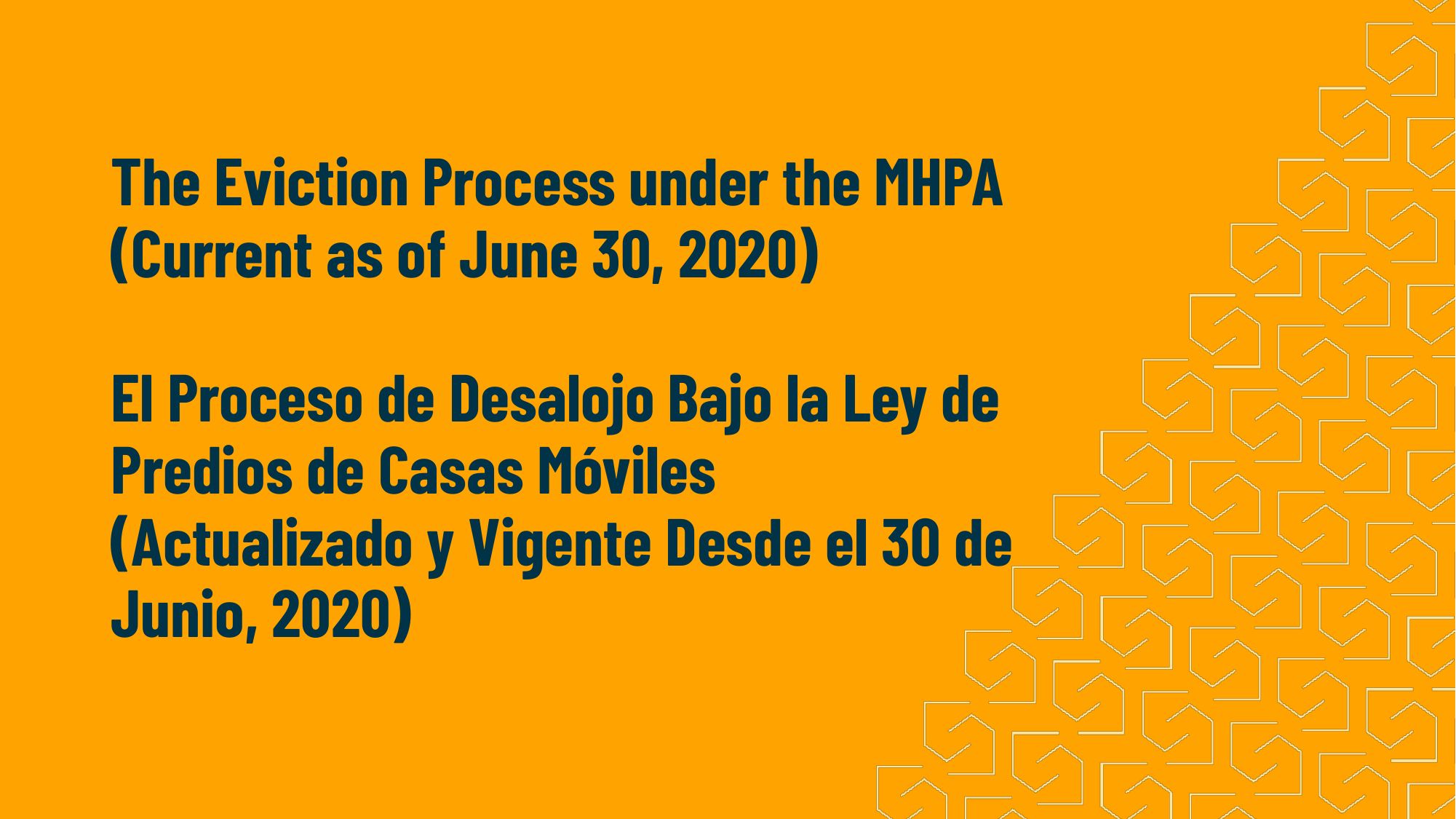

# The Eviction Process under the MHPA (Current as of June 30, 2020)

El Proceso de Desalojo Bajo la Ley de Predios de Casas Móviles
(Actualizado y Vigente Desde el 30 de Junio, 2020)